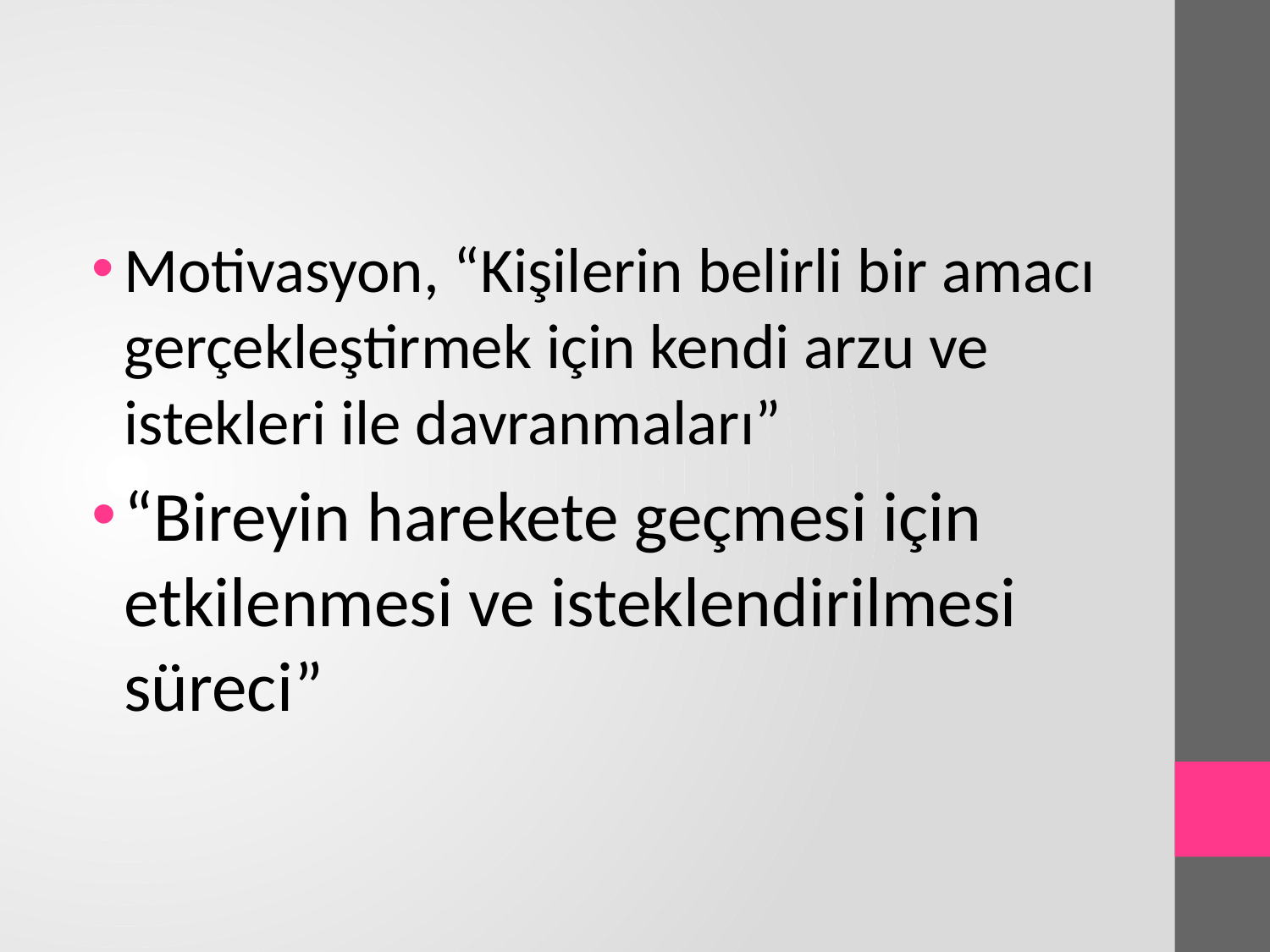

#
Motivasyon, “Kişilerin belirli bir amacı gerçekleştirmek için kendi arzu ve istekleri ile davranmaları”
“Bireyin harekete geçmesi için etkilenmesi ve isteklendirilmesi süreci”